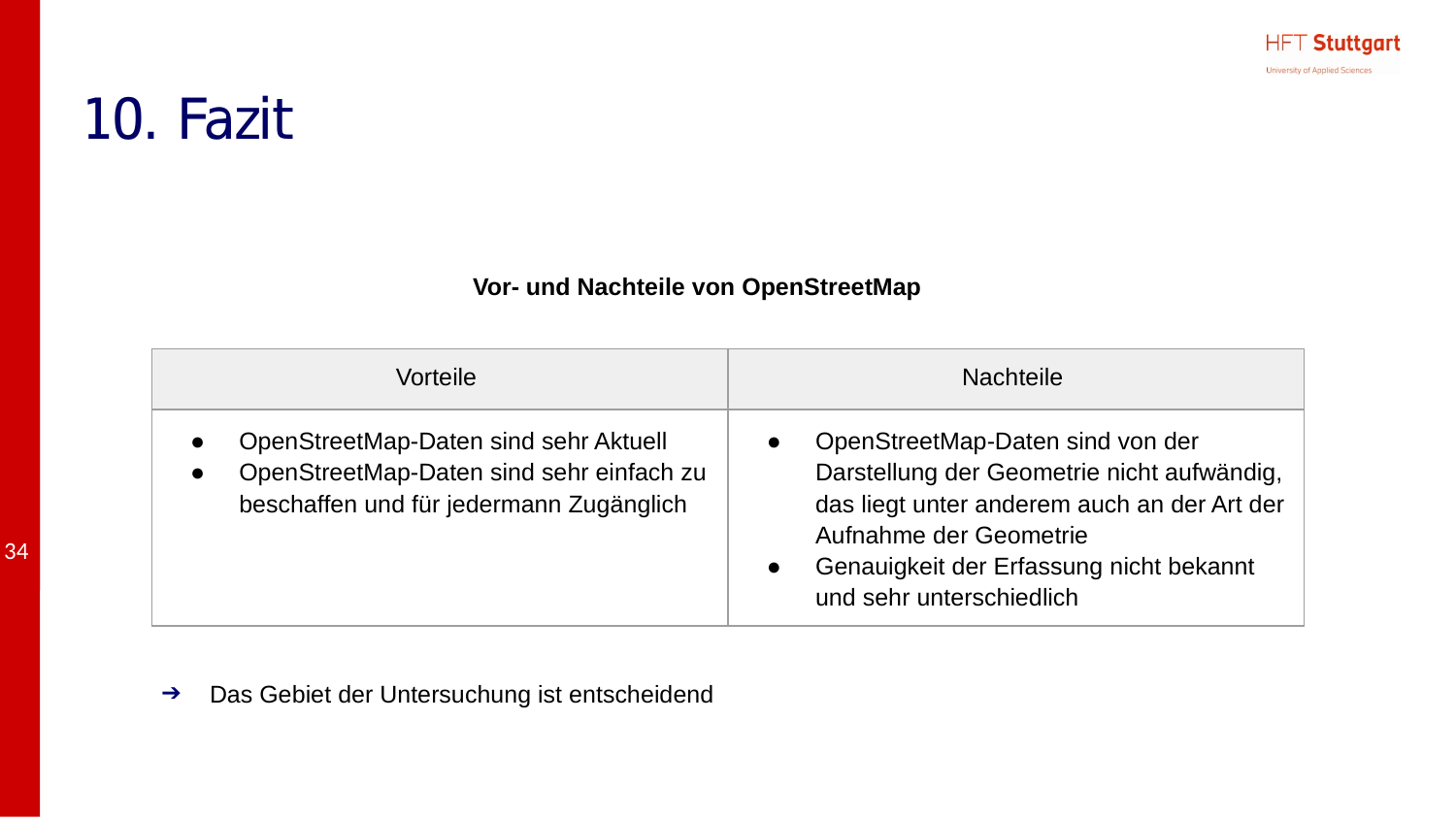

# 10. Fazit

                Vor- und Nachteile von OpenStreetMap

Das Gebiet der Untersuchung ist entscheidend
| Vorteile | Nachteile |
| --- | --- |
| OpenStreetMap-Daten sind sehr Aktuell OpenStreetMap-Daten sind sehr einfach zu beschaffen und für jedermann Zugänglich | OpenStreetMap-Daten sind von der Darstellung der Geometrie nicht aufwändig, das liegt unter anderem auch an der Art der Aufnahme der Geometrie Genauigkeit der Erfassung nicht bekannt und sehr unterschiedlich |